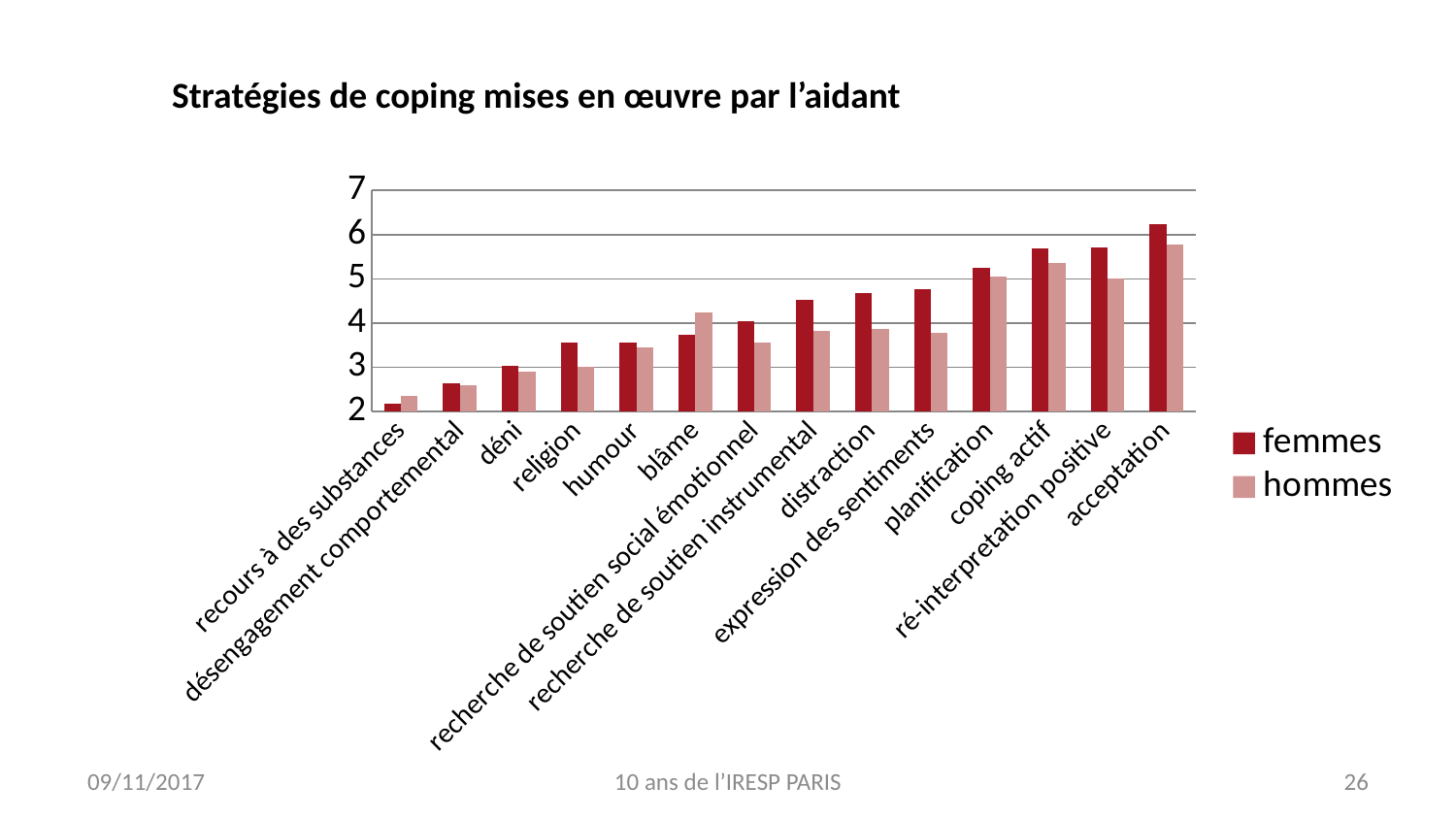

Stratégies de coping mises en œuvre par l’aidant

### Chart

| Category | femmes | hommes |
|---|---|---|
| recours à des substances | 2.18 | 2.36 |
| désengagement comportemental | 2.63 | 2.59 |
| déni | 3.04 | 2.91 |
| religion | 3.55 | 3.0 |
| humour | 3.56 | 3.45 |
| blâme | 3.73 | 4.23 |
| recherche de soutien social émotionnel | 4.05 | 3.55 |
| recherche de soutien instrumental | 4.53 | 3.82 |
| distraction | 4.68 | 3.86 |
| expression des sentiments | 4.76 | 3.77 |
| planification | 5.24 | 5.05 |
| coping actif | 5.69 | 5.36 |
| ré-interpretation positive | 5.71 | 5.0 |
| acceptation | 6.23 | 5.77 |
09/11/2017
10 ans de l’IRESP PARIS
26